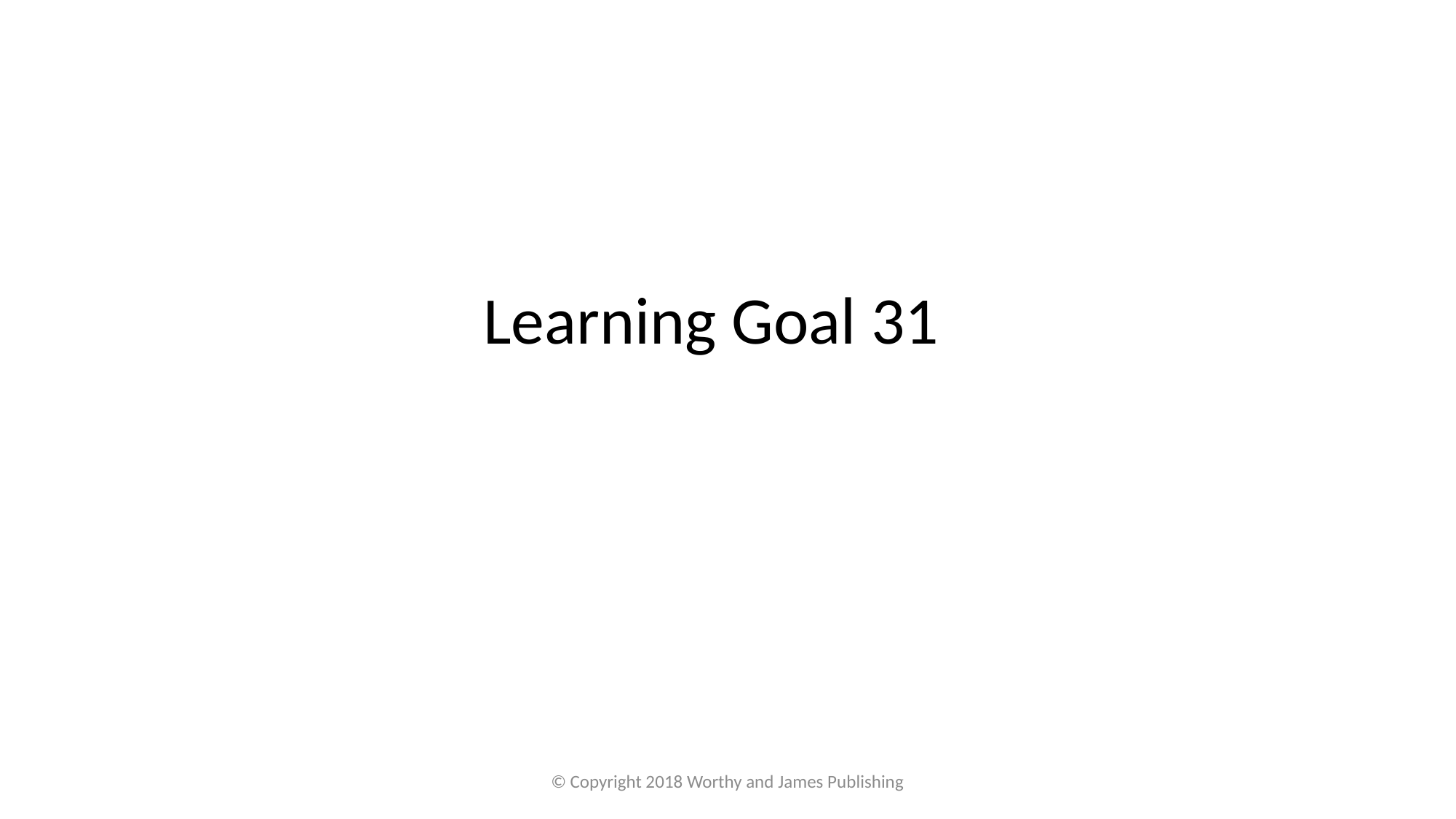

# Learning Goal 31
© Copyright 2018 Worthy and James Publishing